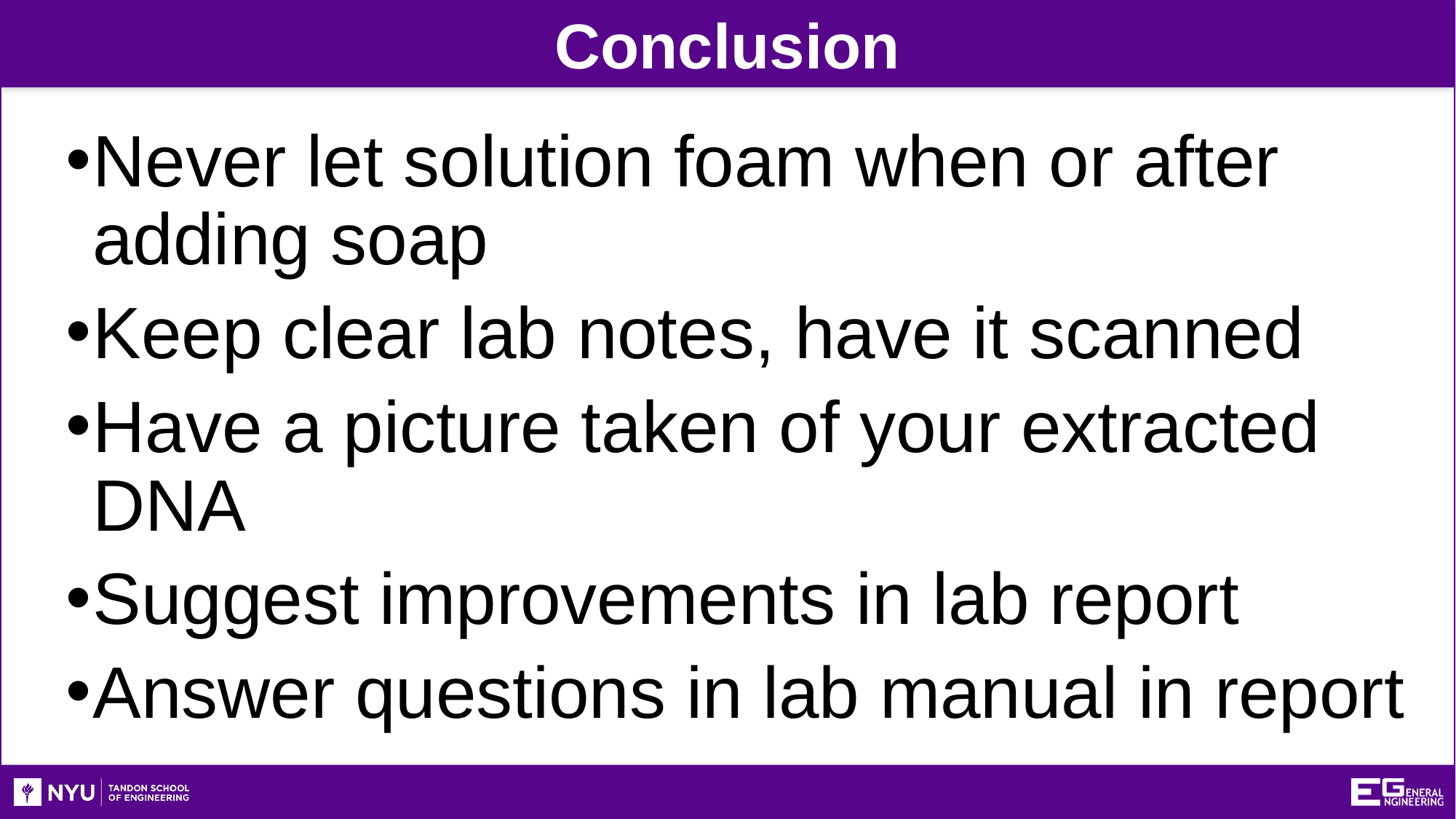

Conclusion
Never let solution foam when or after adding soap
Keep clear lab notes, have it scanned
Have a picture taken of your extracted DNA
Suggest improvements in lab report
Answer questions in lab manual in report